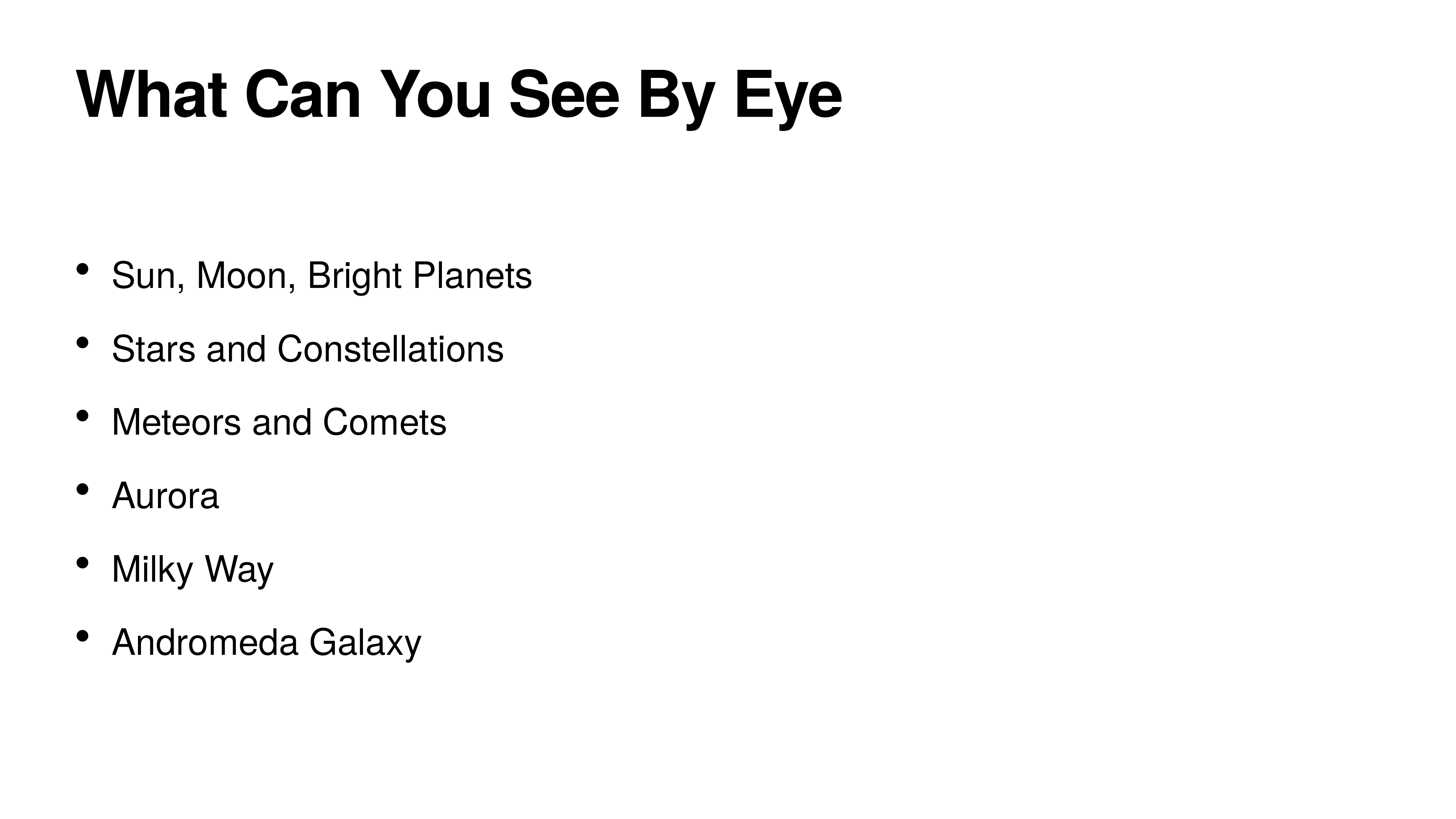

# What Can You See By Eye
Sun, Moon, Bright Planets
Stars and Constellations
Meteors and Comets
Aurora
Milky Way
Andromeda Galaxy